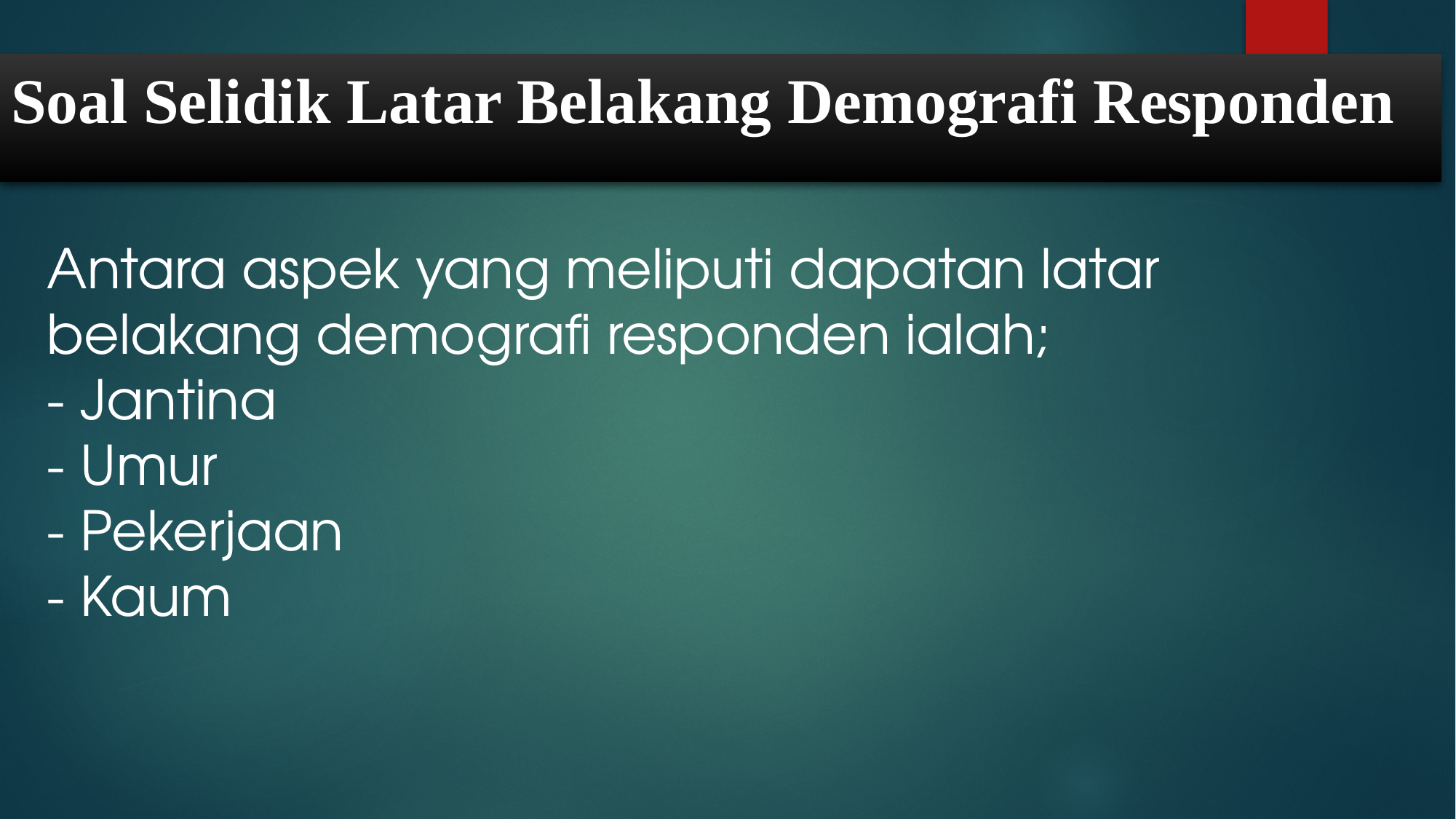

# Soal Selidik Latar Belakang Demografi Responden
Antara aspek yang meliputi dapatan latar belakang demografi responden ialah;
- Jantina
- Umur
- Pekerjaan
- Kaum